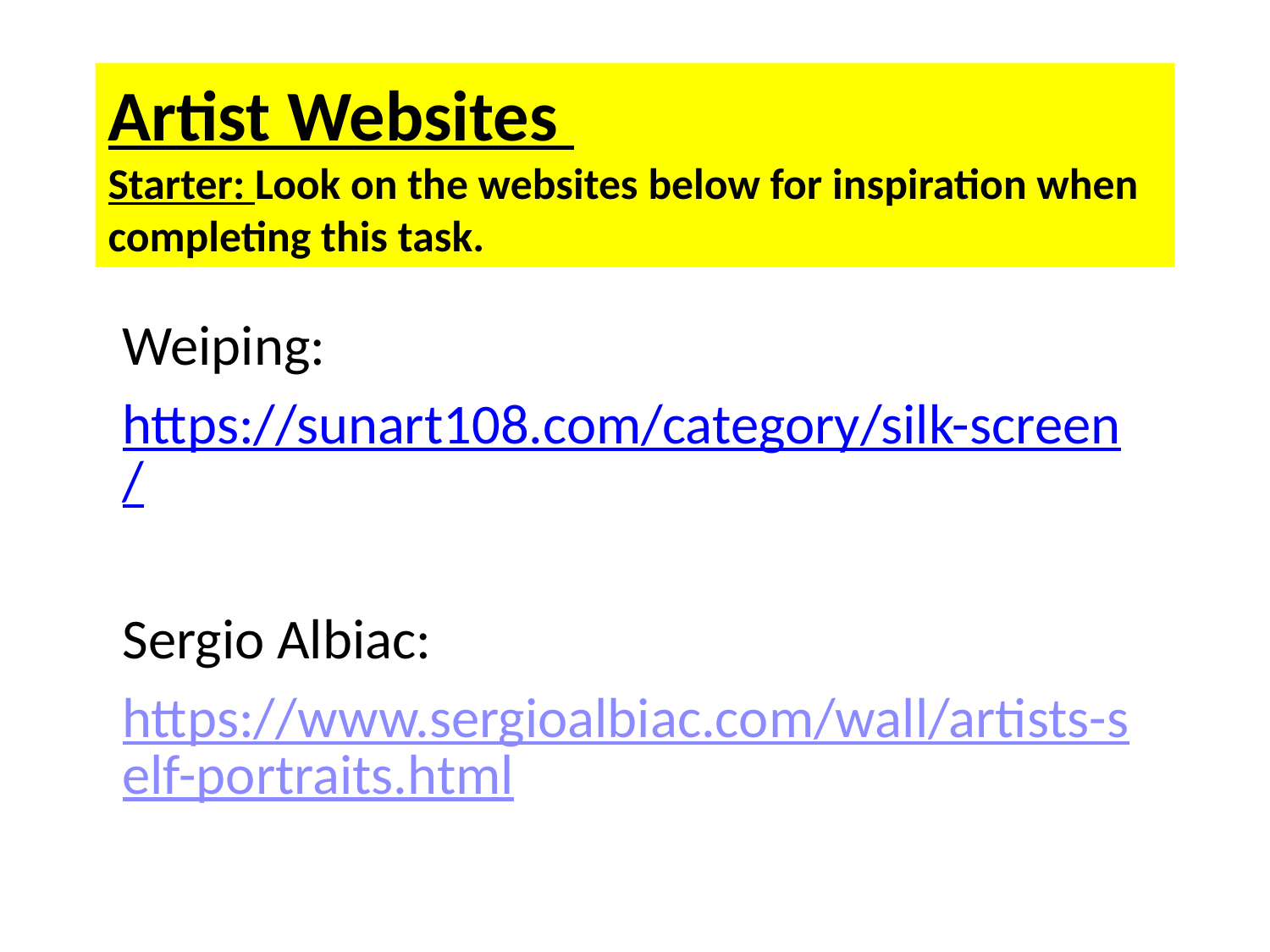

# Artist Websites Starter: Look on the websites below for inspiration when completing this task.
Weiping:
https://sunart108.com/category/silk-screen/

Sergio Albiac:
https://www.sergioalbiac.com/wall/artists-self-portraits.html